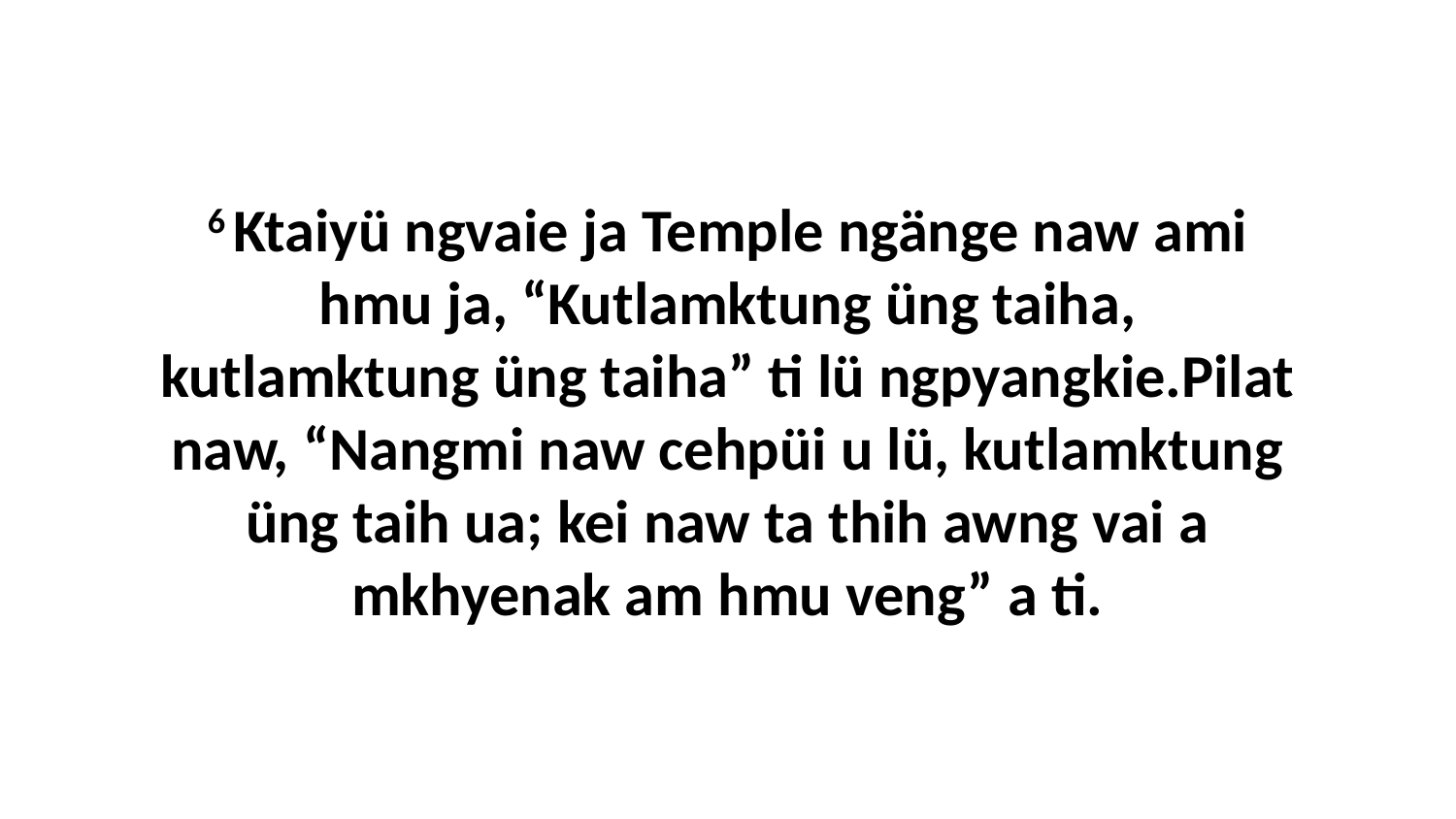

6 Ktaiyü ngvaie ja Temple ngänge naw ami hmu ja, “Kutlamktung üng taiha, kutlamktung üng taiha” ti lü ngpyangkie.Pilat naw, “Nangmi naw cehpüi u lü, kutlamktung üng taih ua; kei naw ta thih awng vai a mkhyenak am hmu veng” a ti.